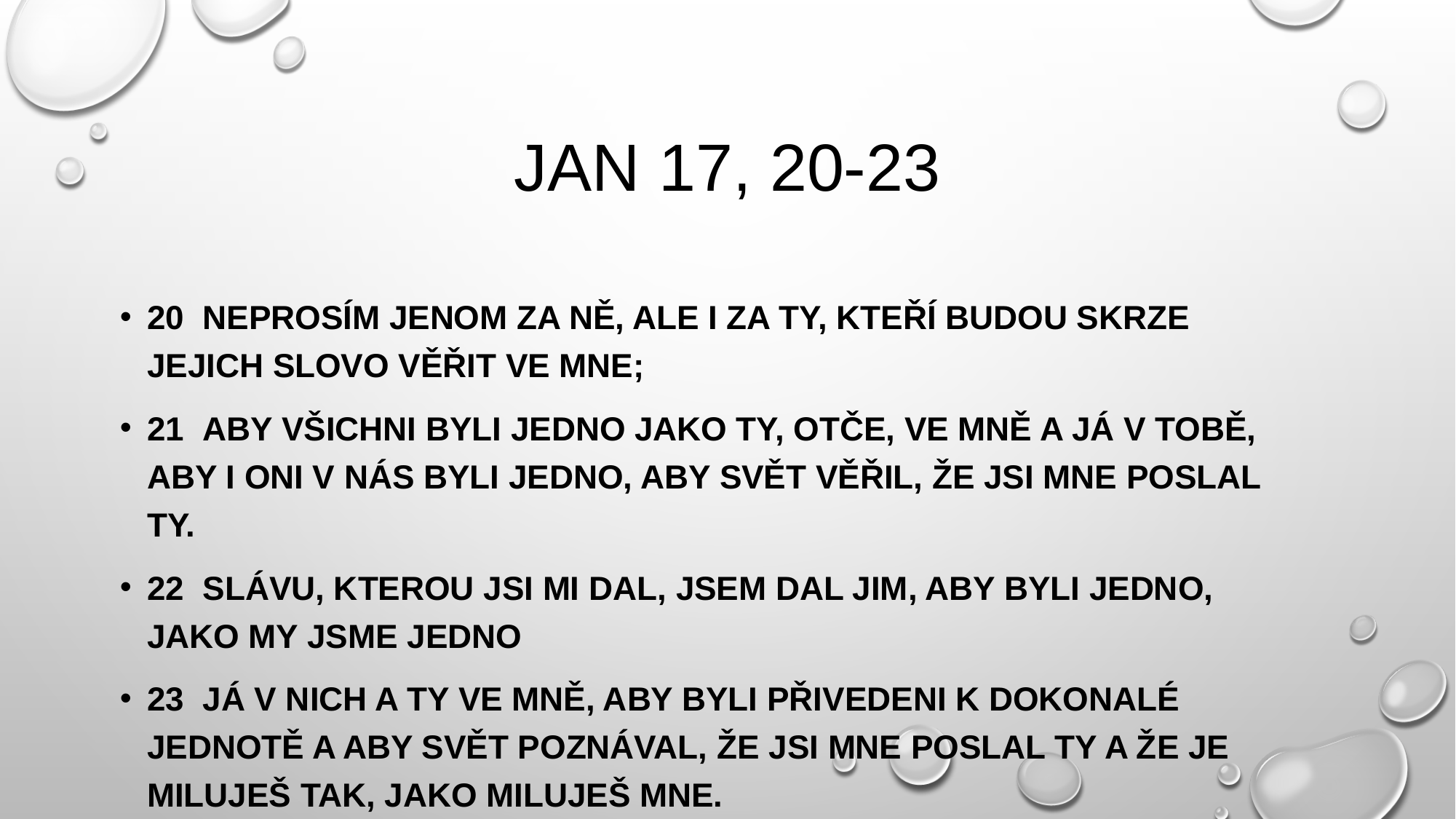

# Jan 17, 20-23
20  Neprosím jenom za ně, ale i za ty, kteří budou skrze jejich slovo věřit ve mne;
21  aby všichni byli jedno jako ty, Otče, ve mně a já v tobě, aby i oni v nás byli jedno, aby svět věřil, že jsi mne poslal ty.
22  Slávu, kterou jsi mi dal, jsem dal jim, aby byli jedno, jako my jsme jedno
23  já v nich a ty ve mně, aby byli přivedeni k dokonalé jednotě a aby svět poznával, že jsi mne poslal ty a že je miluješ tak, jako miluješ mne.